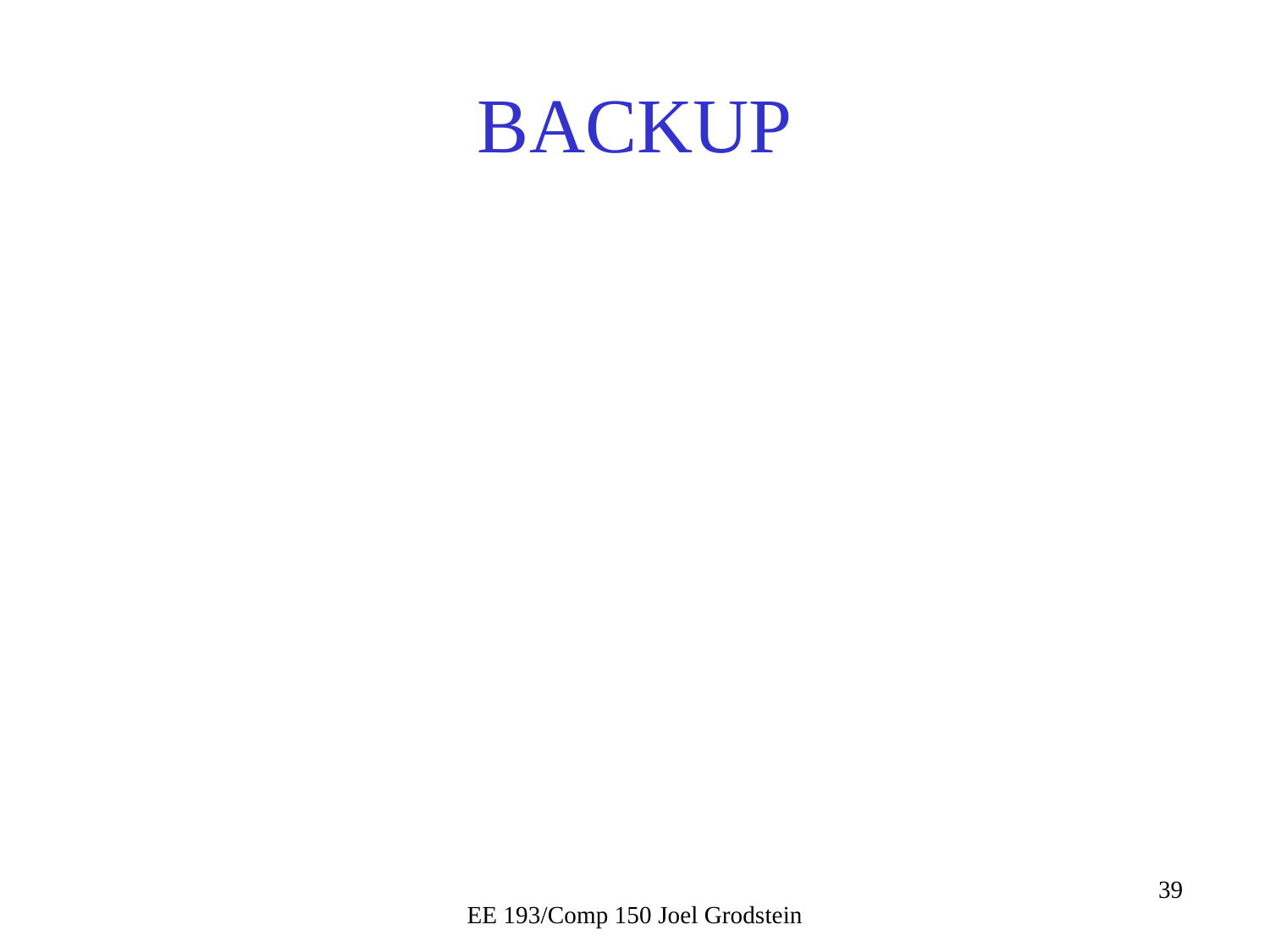

# BACKUP

EE 193/Comp 150 Joel Grodstein